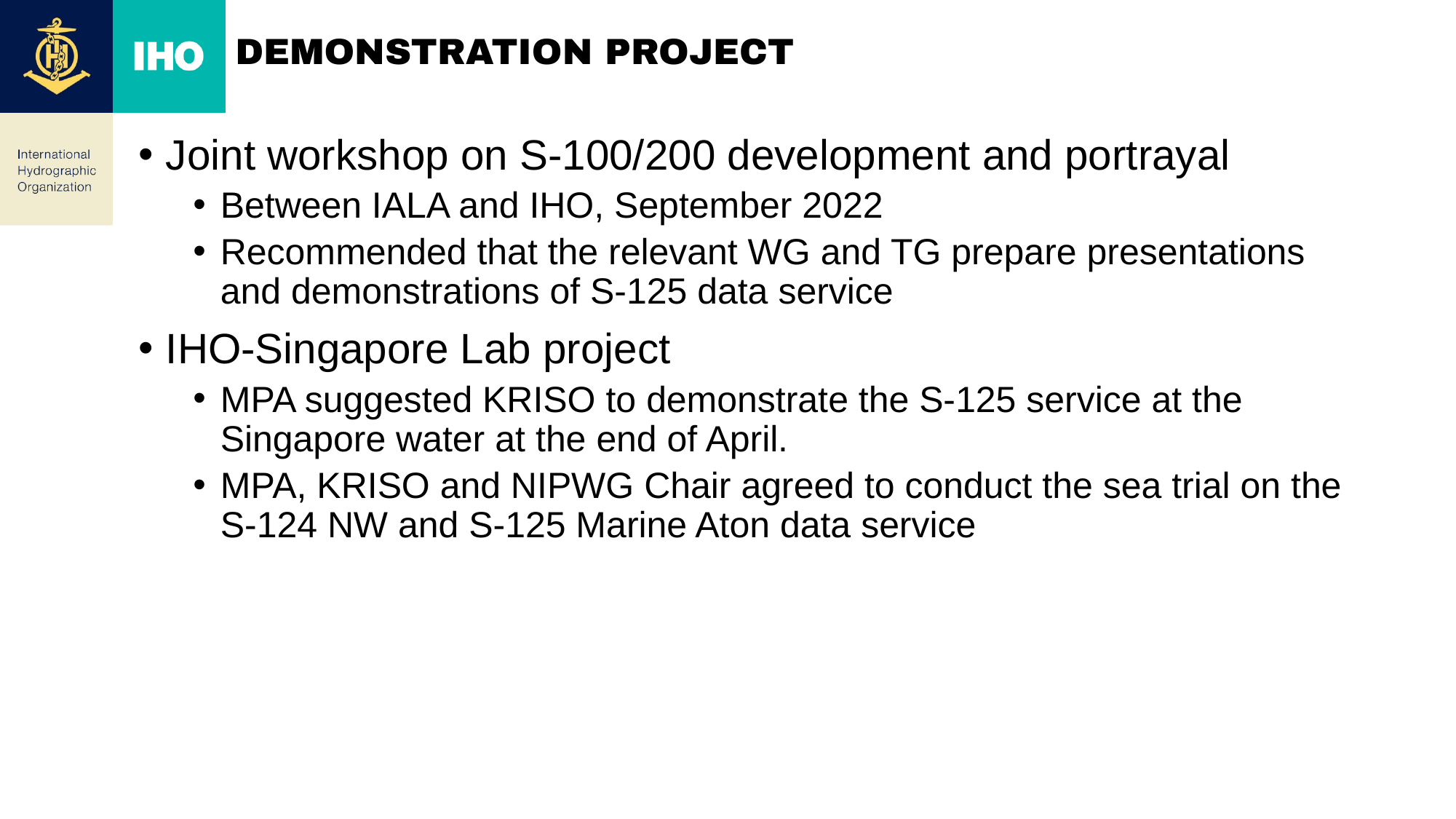

# Demonstration project
Joint workshop on S-100/200 development and portrayal
Between IALA and IHO, September 2022
Recommended that the relevant WG and TG prepare presentations and demonstrations of S-125 data service
IHO-Singapore Lab project
MPA suggested KRISO to demonstrate the S-125 service at the Singapore water at the end of April.
MPA, KRISO and NIPWG Chair agreed to conduct the sea trial on the S-124 NW and S-125 Marine Aton data service